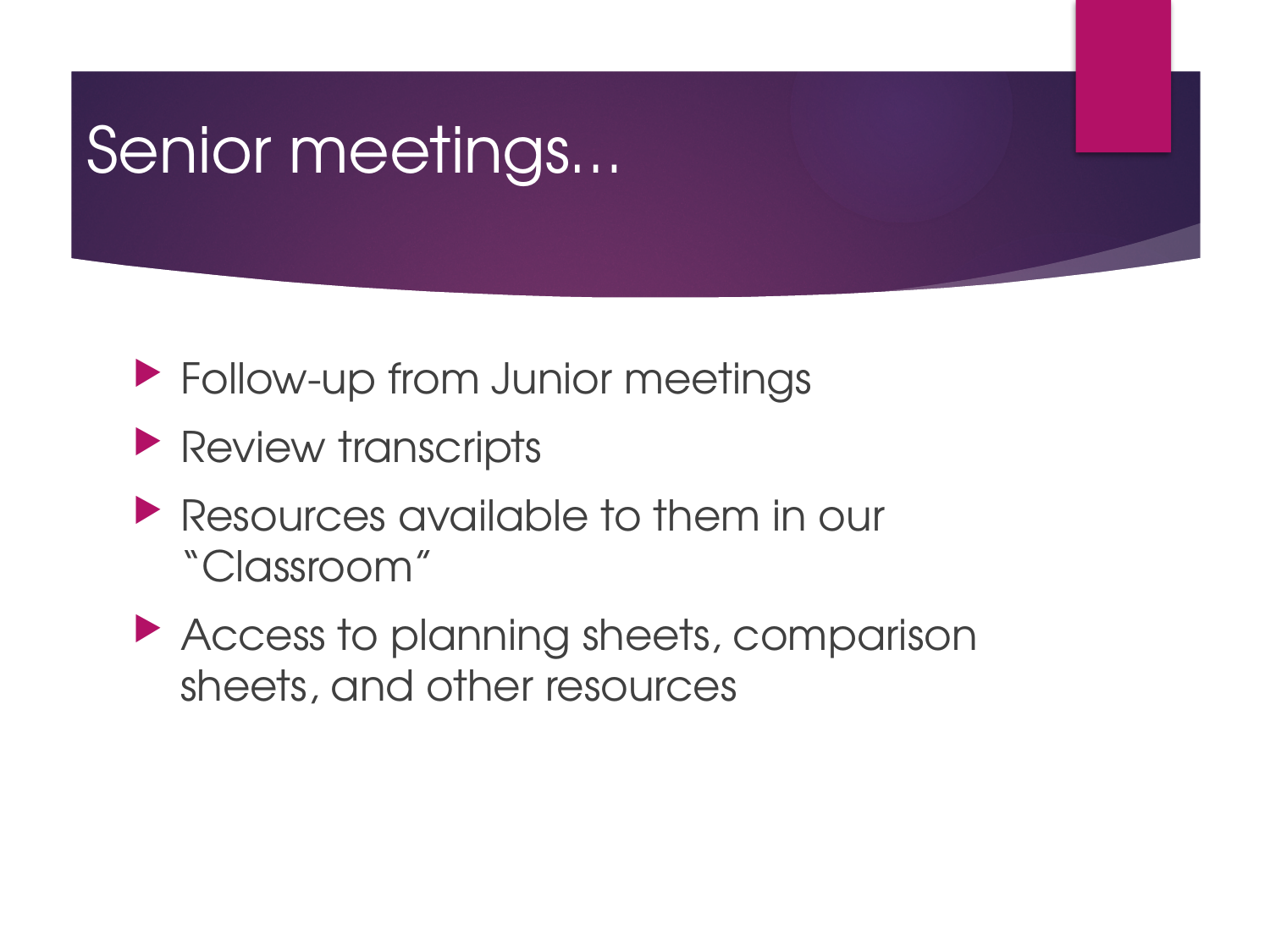

# Senior meetings…
Follow-up from Junior meetings
Review transcripts
Resources available to them in our “Classroom”
Access to planning sheets, comparison sheets, and other resources